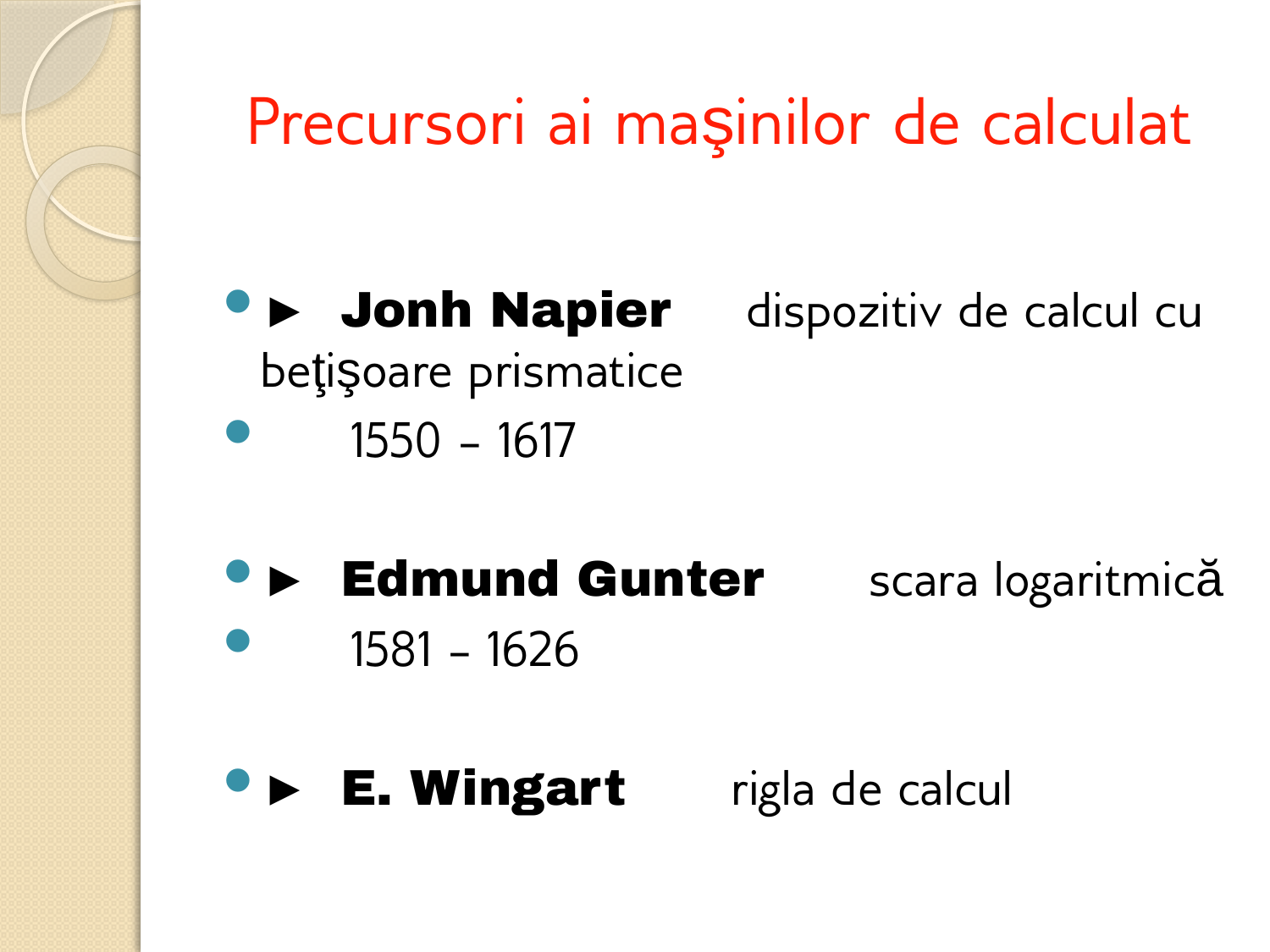

# Precursori ai maşinilor de calculat

►  Jonh Napier     dispozitiv de calcul cu beţişoare prismatice
      1550 – 1617

►  Edmund Gunter       scara logaritmică
      1581 – 1626

►  E. Wingart       rigla de calcul